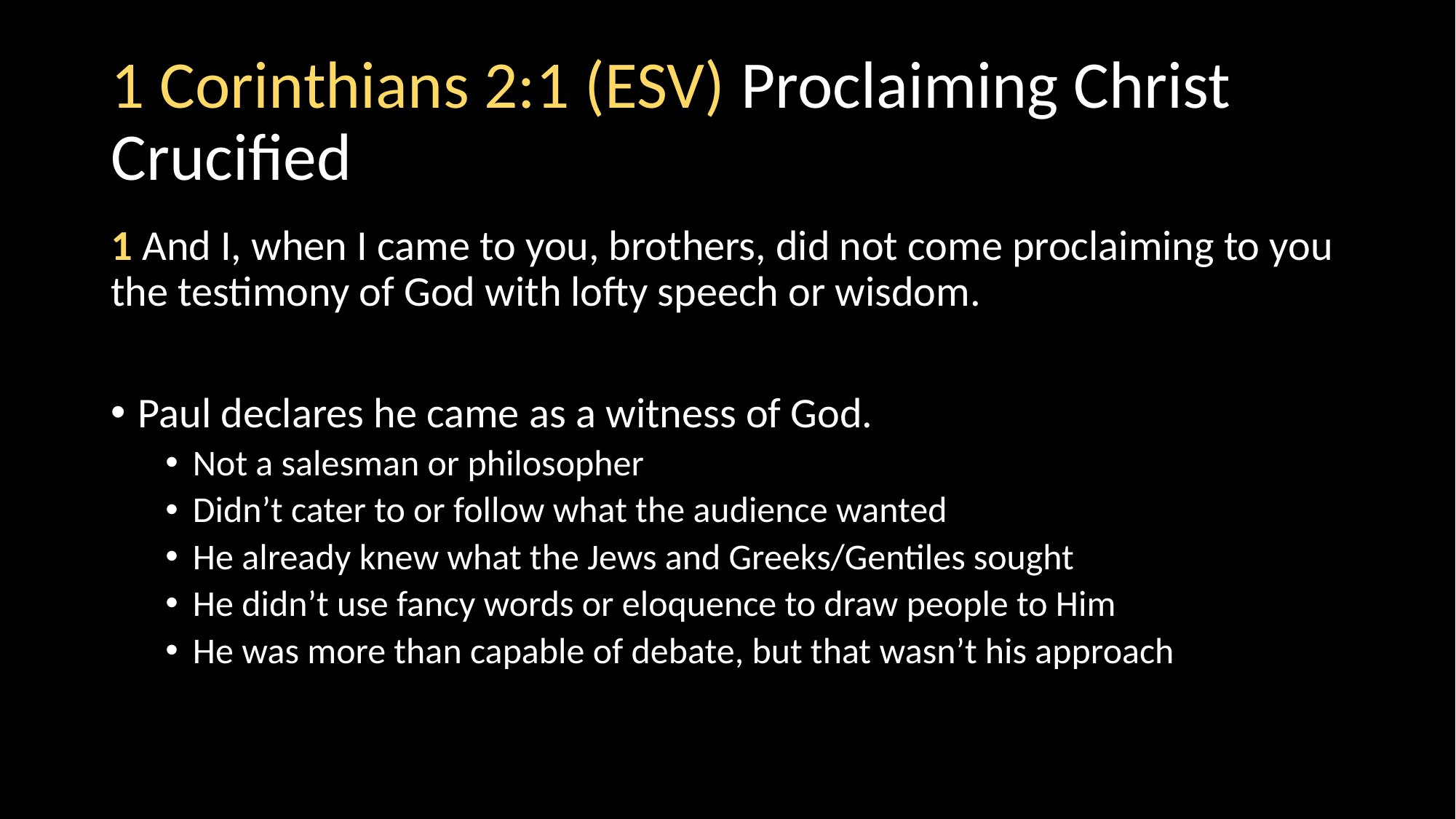

# 1 Corinthians 2:1 (ESV) Proclaiming Christ Crucified
1 And I, when I came to you, brothers, did not come proclaiming to you the testimony of God with lofty speech or wisdom.

Paul declares he came as a witness of God.
Not a salesman or philosopher
Didn’t cater to or follow what the audience wanted
He already knew what the Jews and Greeks/Gentiles sought
He didn’t use fancy words or eloquence to draw people to Him
He was more than capable of debate, but that wasn’t his approach